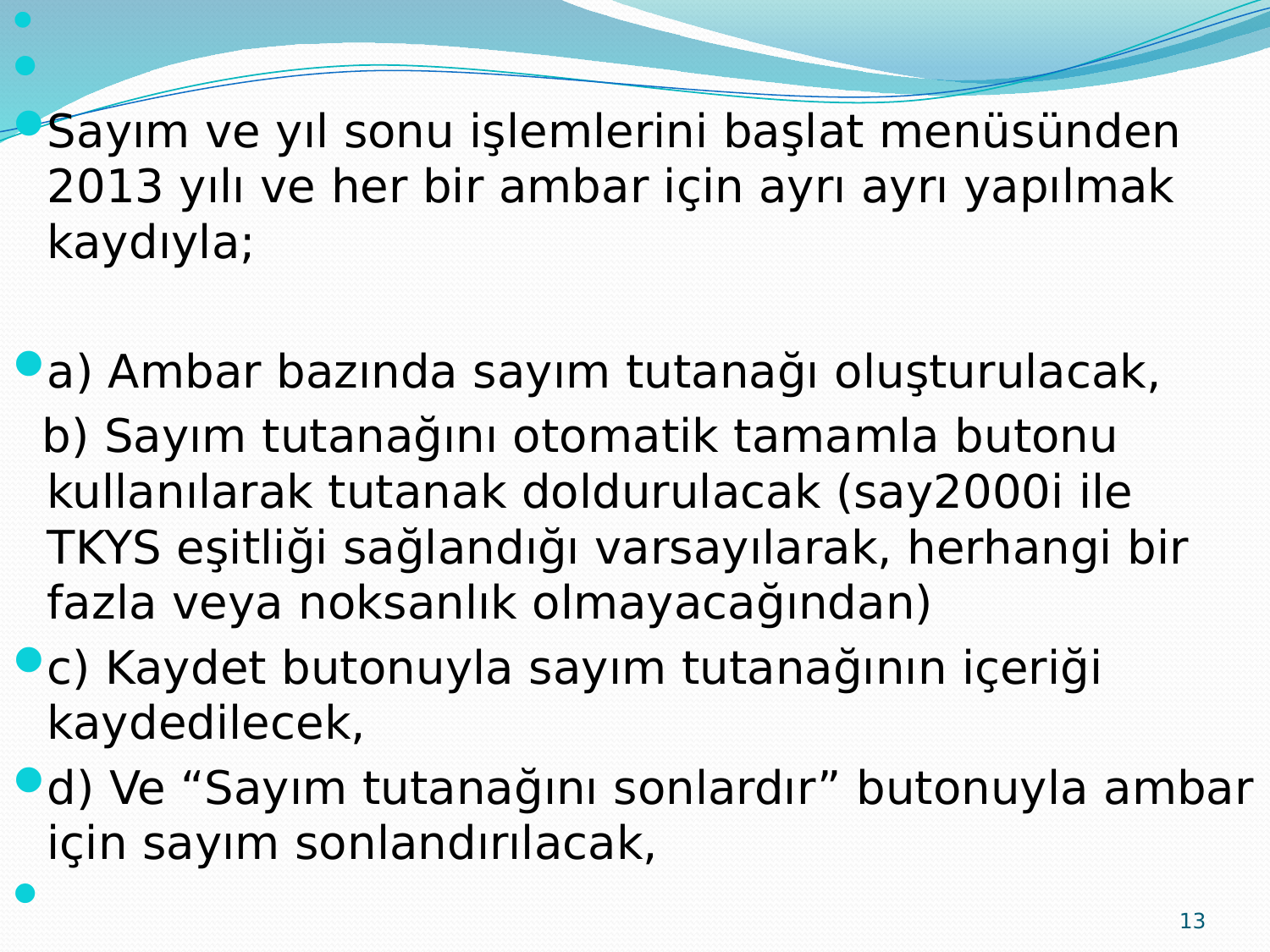

Sayım ve yıl sonu işlemlerini başlat menüsünden 2013 yılı ve her bir ambar için ayrı ayrı yapılmak kaydıyla;

a) Ambar bazında sayım tutanağı oluşturulacak,
  b) Sayım tutanağını otomatik tamamla butonu kullanılarak tutanak doldurulacak (say2000i ile TKYS eşitliği sağlandığı varsayılarak, herhangi bir fazla veya noksanlık olmayacağından)
c) Kaydet butonuyla sayım tutanağının içeriği kaydedilecek,
d) Ve “Sayım tutanağını sonlardır” butonuyla ambar için sayım sonlandırılacak,

13